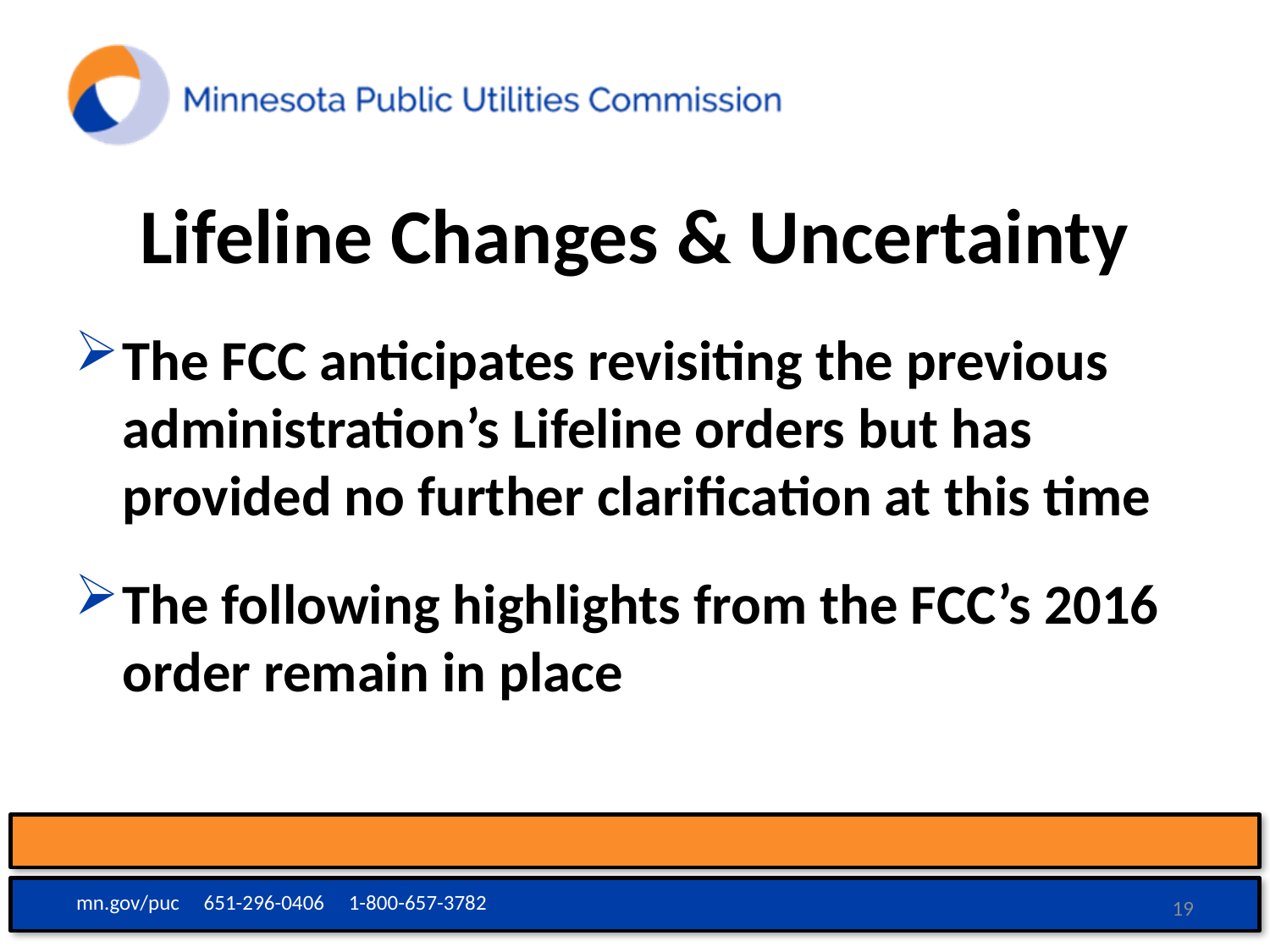

# Lifeline Changes & Uncertainty
The FCC anticipates revisiting the previous administration’s Lifeline orders but has provided no further clarification at this time

The following highlights from the FCC’s 2016 order remain in place
mn.gov/puc     651-296-0406     1-800-657-3782

19